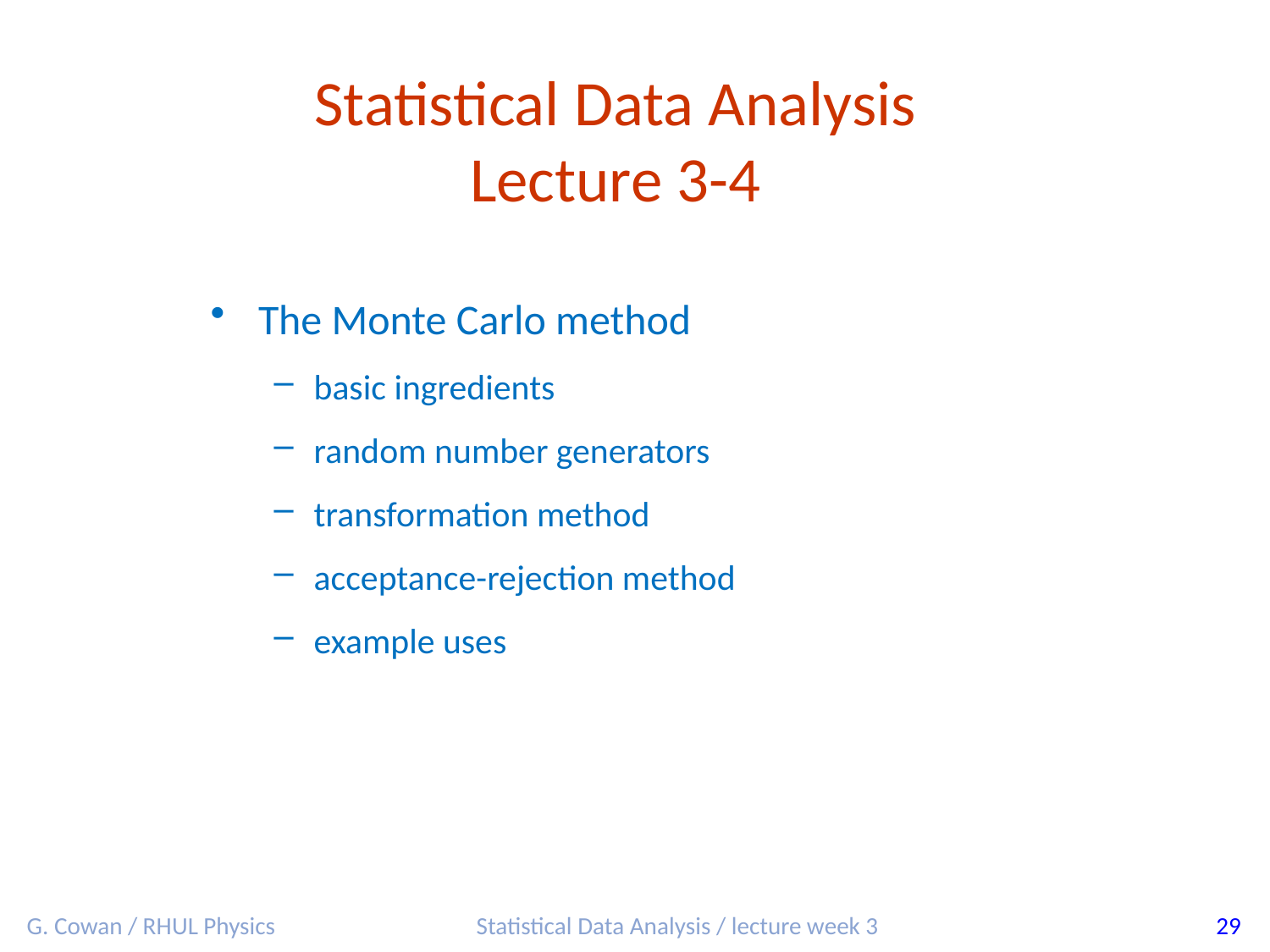

Statistical Data Analysis
Lecture 3-4
The Monte Carlo method
basic ingredients
random number generators
transformation method
acceptance-rejection method
example uses
G. Cowan / RHUL Physics
Statistical Data Analysis / lecture week 3
29